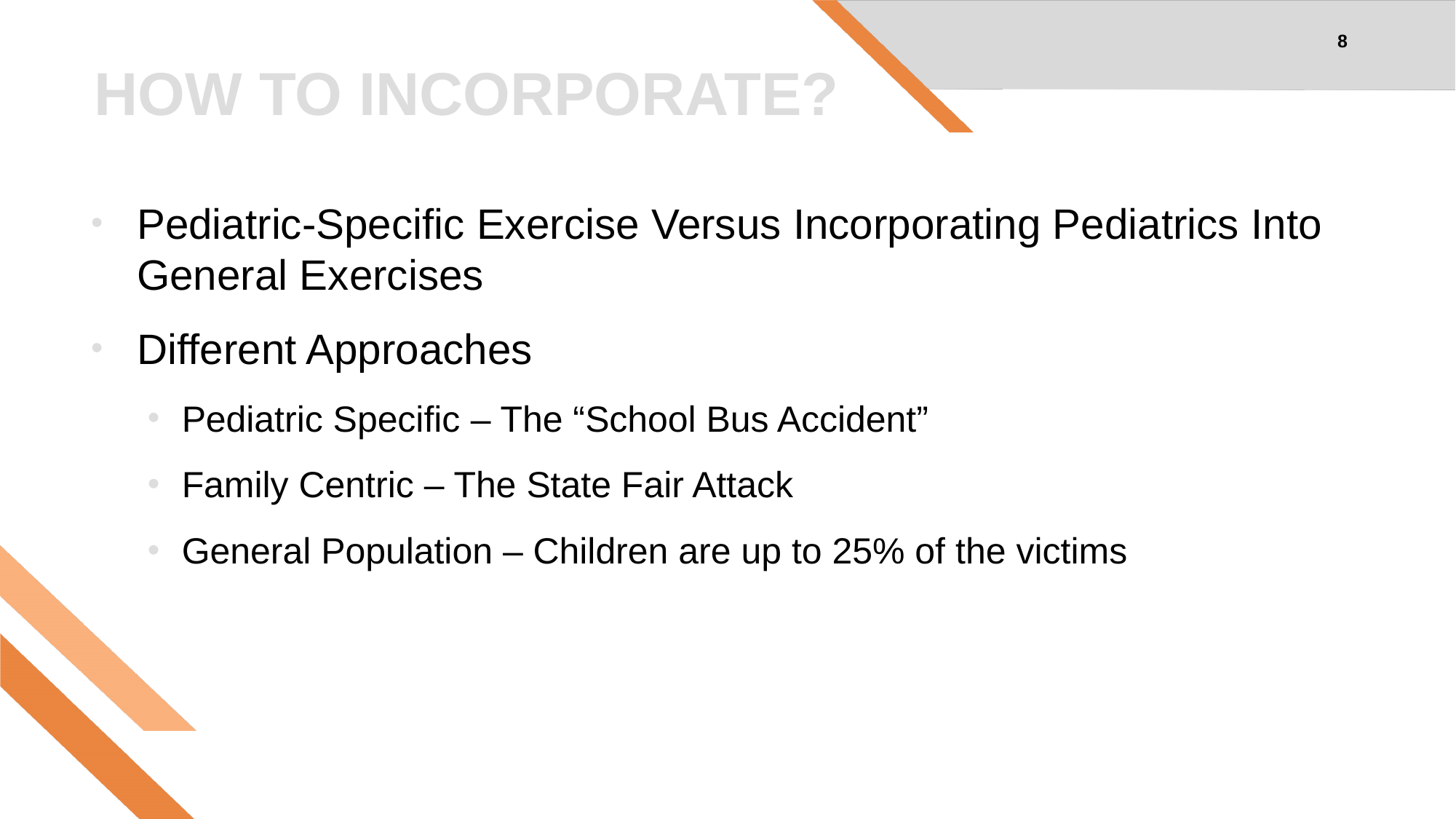

8
# HOW TO INCORPORATE?
Pediatric-Specific Exercise Versus Incorporating Pediatrics Into General Exercises
Different Approaches
Pediatric Specific – The “School Bus Accident”
Family Centric – The State Fair Attack
General Population – Children are up to 25% of the victims